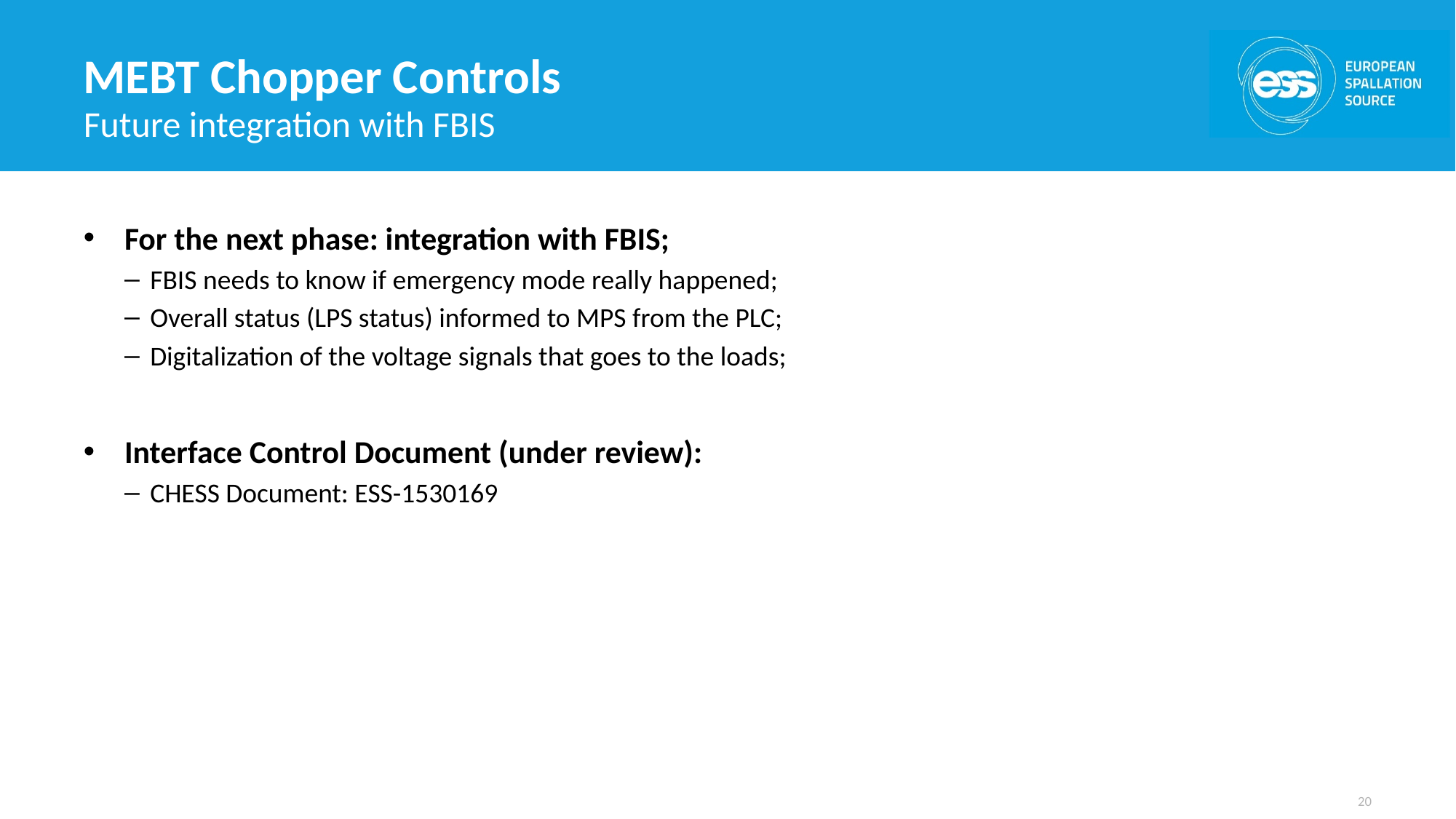

# MEBT Chopper Controls
Future integration with FBIS
For the next phase: integration with FBIS;
FBIS needs to know if emergency mode really happened;
Overall status (LPS status) informed to MPS from the PLC;
Digitalization of the voltage signals that goes to the loads;

Interface Control Document (under review):
CHESS Document: ESS-1530169

20